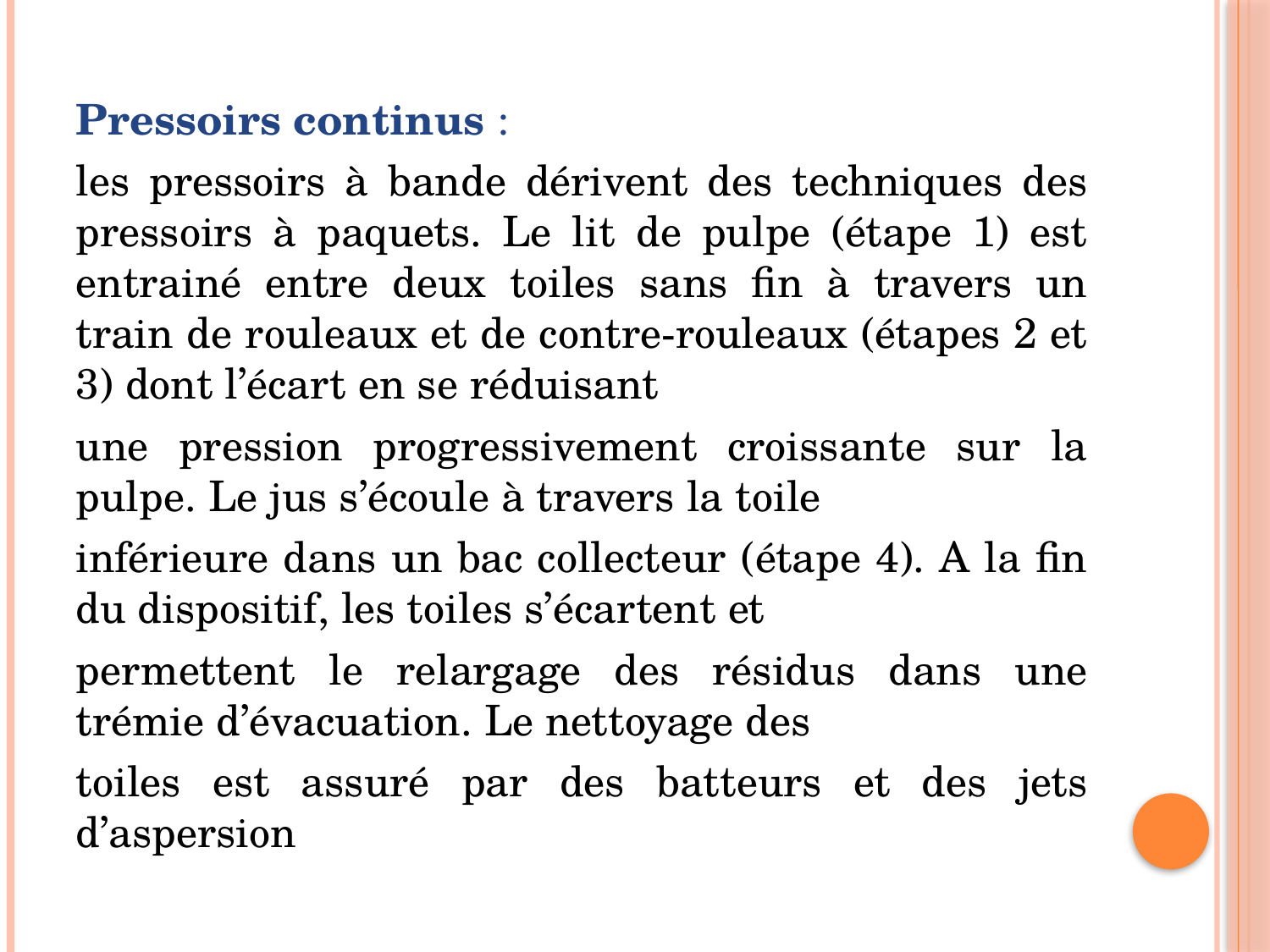

Pressoirs continus :
les pressoirs à bande dérivent des techniques des pressoirs à paquets. Le lit de pulpe (étape 1) est entrainé entre deux toiles sans fin à travers un train de rouleaux et de contre-rouleaux (étapes 2 et 3) dont l’écart en se réduisant
une pression progressivement croissante sur la pulpe. Le jus s’écoule à travers la toile
inférieure dans un bac collecteur (étape 4). A la fin du dispositif, les toiles s’écartent et
permettent le relargage des résidus dans une trémie d’évacuation. Le nettoyage des
toiles est assuré par des batteurs et des jets d’aspersion